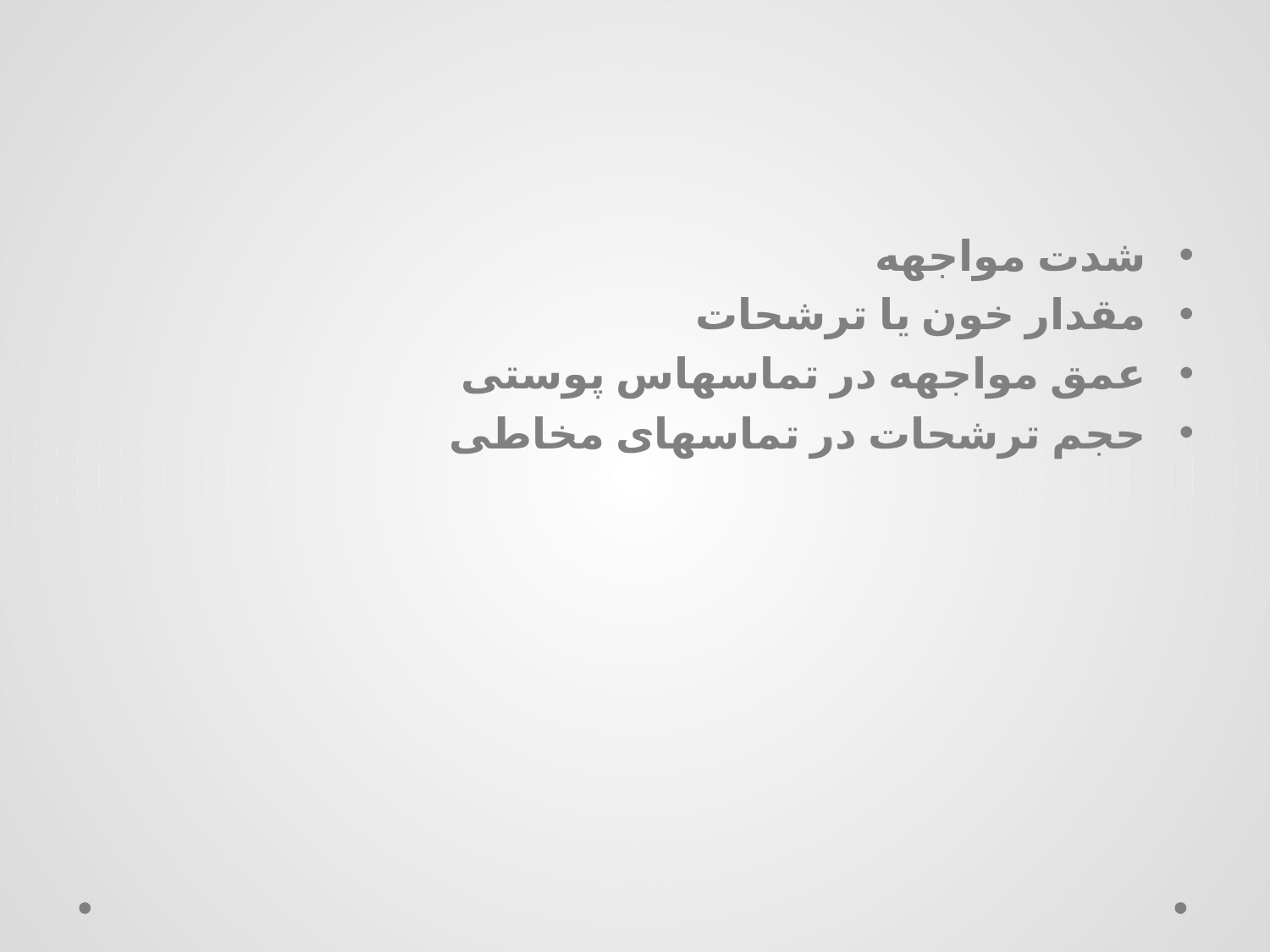

#
شدت مواجهه
مقدار خون یا ترشحات
عمق مواجهه در تماسهاس پوستی
حجم ترشحات در تماسهای مخاطی